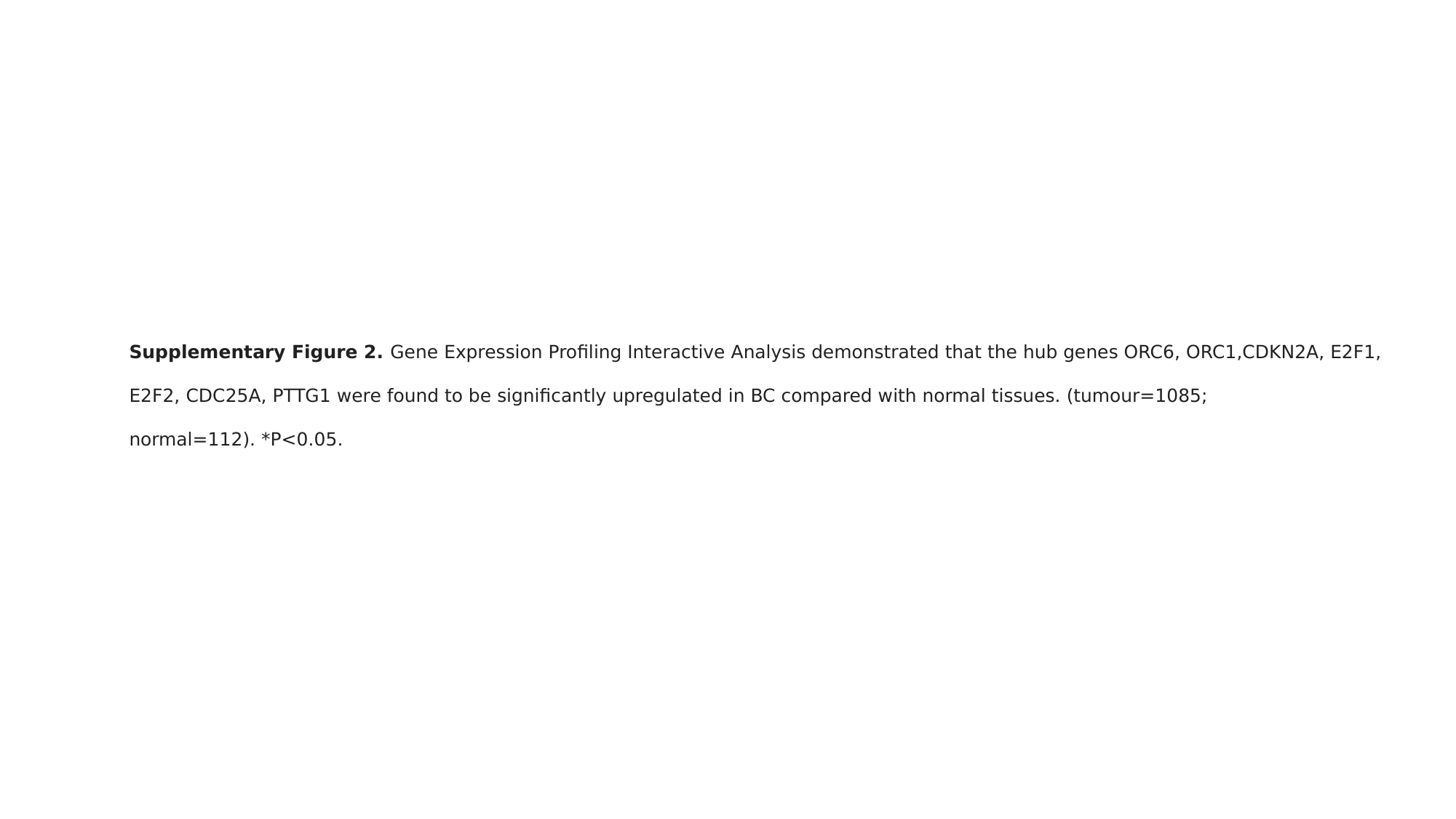

Supplementary Figure 2. Gene Expression Profiling Interactive Analysis demonstrated that the hub genes ORC6, ORC1,CDKN2A, E2F1, E2F2, CDC25A, PTTG1 were found to be significantly upregulated in BC compared with normal tissues. (tumour=1085; normal=112). *P<0.05.